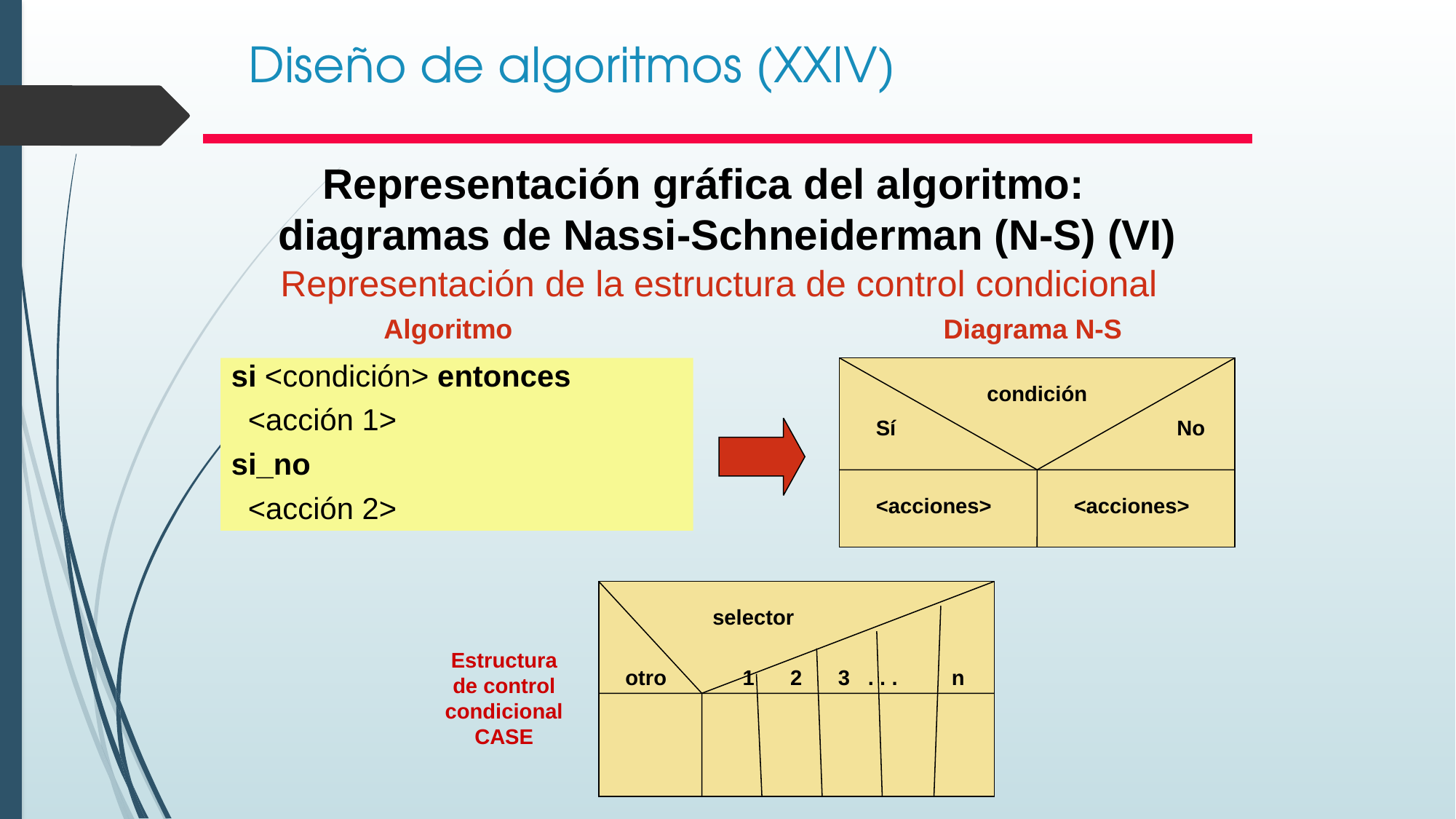

# Diseño de algoritmos (XXIV)

Representación gráfica del algoritmo:     diagramas de Nassi-Schneiderman (N-S) (VI)
Representación de la estructura de control condicional
Algoritmo
Diagrama N-S
si <condición> entonces
  <acción 1>
si_no
  <acción 2>

condición
Sí
No

<acciones>
<acciones>

selector

Estructura de control condicional CASE

otro
     1      2      3   . . .         n